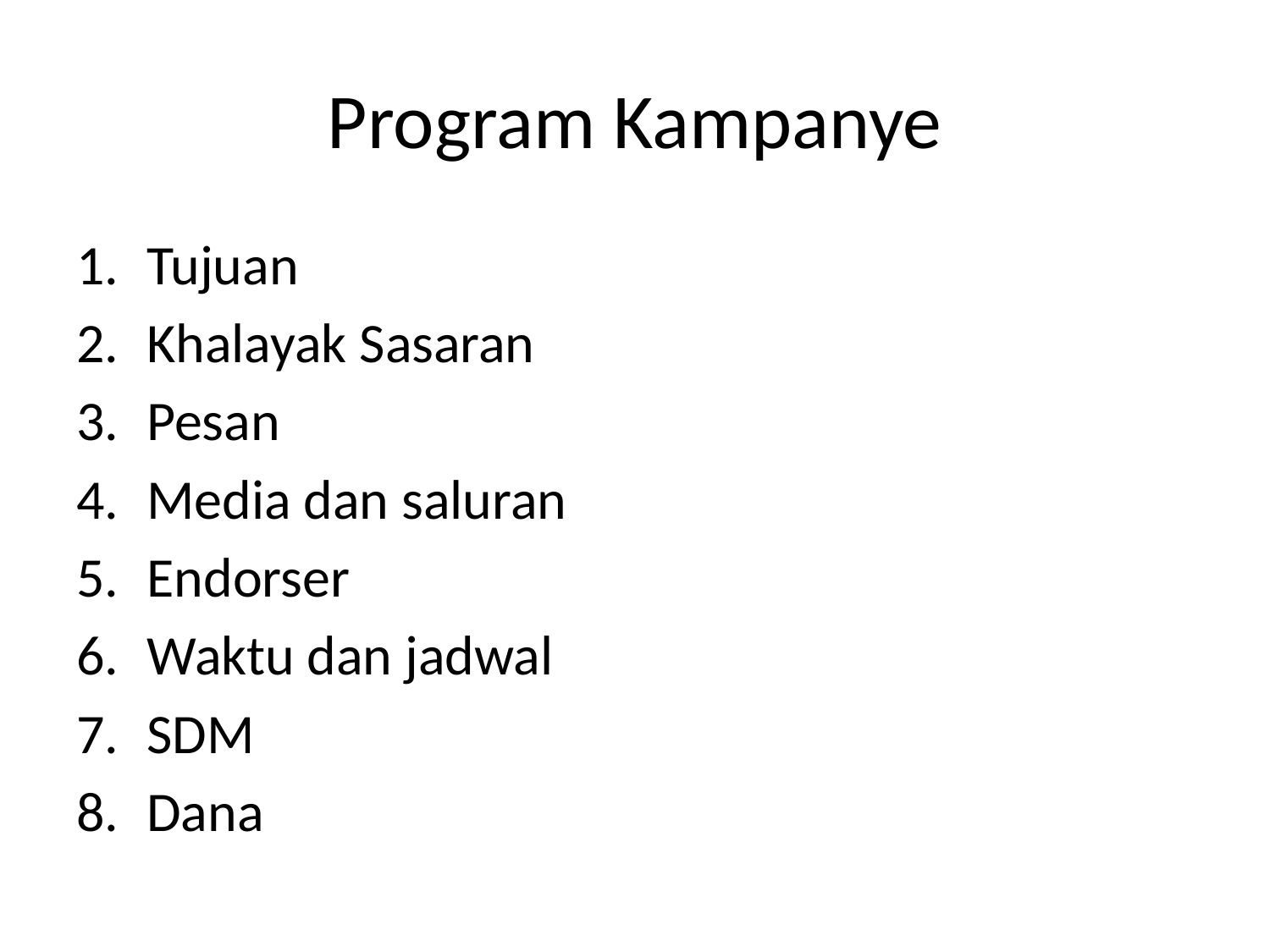

# Program Kampanye
Tujuan
Khalayak Sasaran
Pesan
Media dan saluran
Endorser
Waktu dan jadwal
SDM
Dana